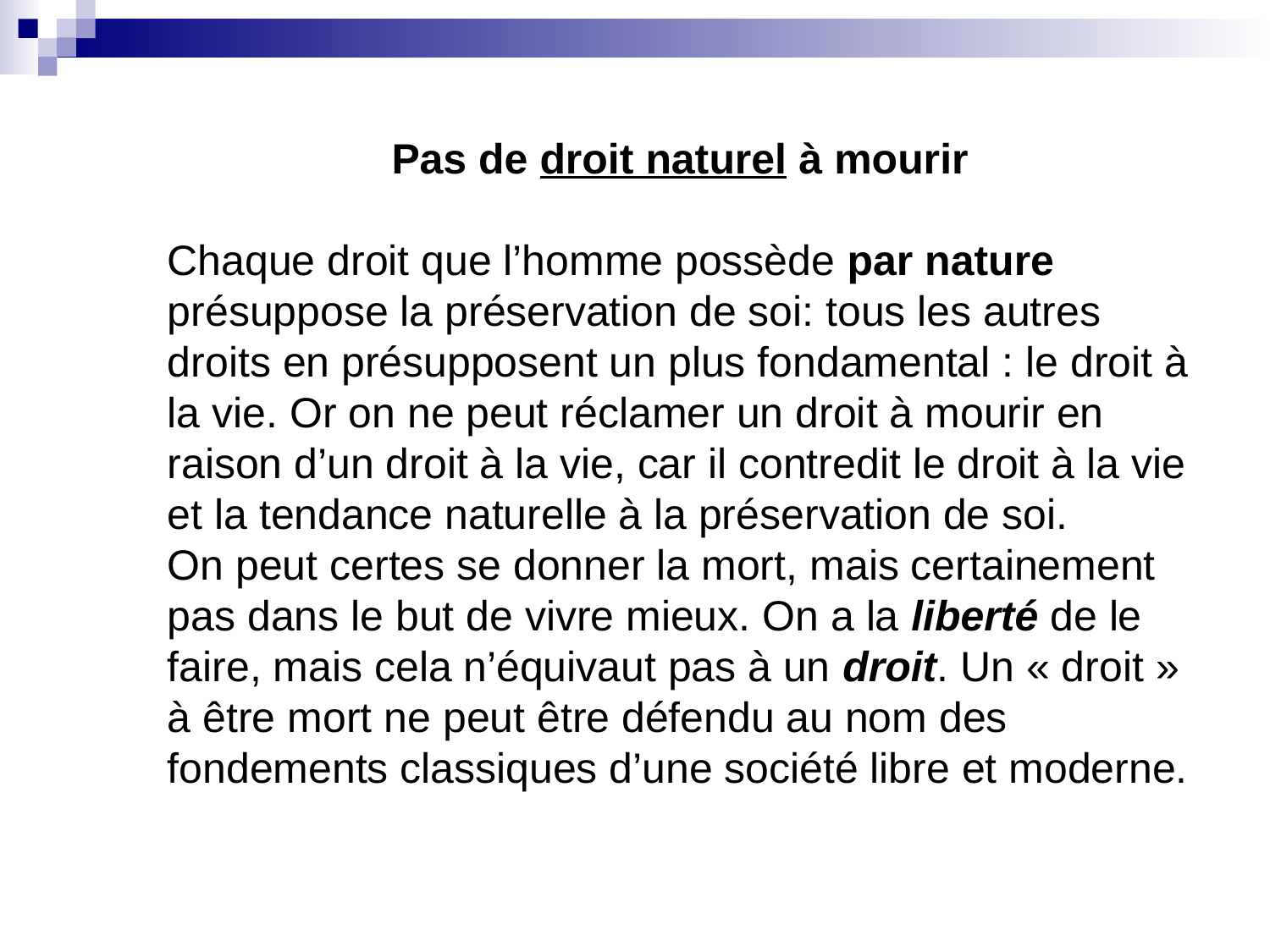

Pas de droit naturel à mourir

Chaque droit que l’homme possède par nature présuppose la préservation de soi: tous les autres droits en présupposent un plus fondamental : le droit à la vie. Or on ne peut réclamer un droit à mourir en raison d’un droit à la vie, car il contredit le droit à la vie et la tendance naturelle à la préservation de soi.
On peut certes se donner la mort, mais certainement pas dans le but de vivre mieux. On a la liberté de le faire, mais cela n’équivaut pas à un droit. Un « droit » à être mort ne peut être défendu au nom des fondements classiques d’une société libre et moderne.